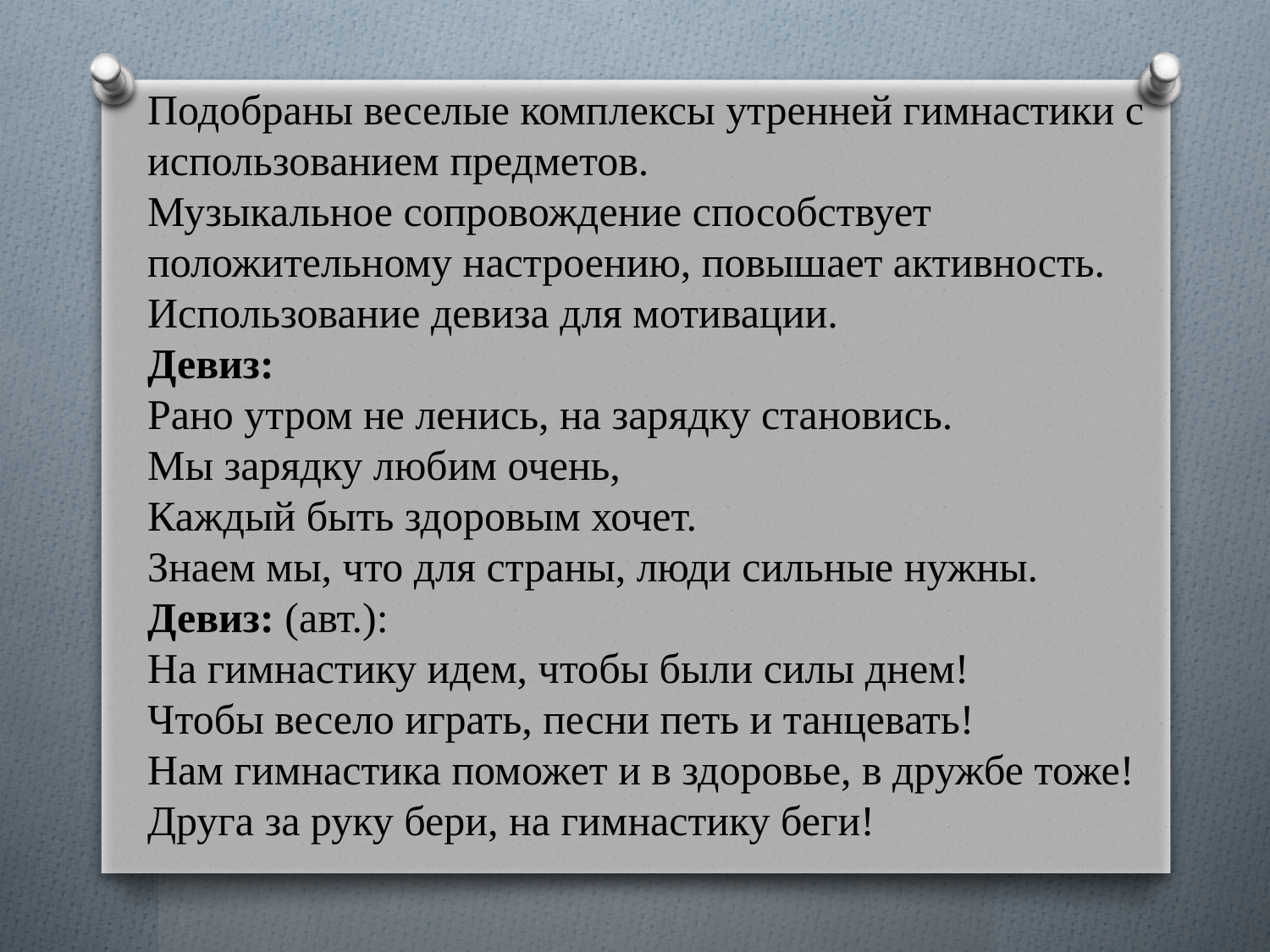

Подобраны веселые комплексы утренней гимнастики с использованием предметов.
Музыкальное сопровождение способствует положительному настроению, повышает активность. Использование девиза для мотивации.
Девиз:
Рано утром не ленись, на зарядку становись.
Мы зарядку любим очень,
Каждый быть здоровым хочет.
Знаем мы, что для страны, люди сильные нужны.
Девиз: (авт.):
На гимнастику идем, чтобы были силы днем!
Чтобы весело играть, песни петь и танцевать!
Нам гимнастика поможет и в здоровье, в дружбе тоже! Друга за руку бери, на гимнастику беги!